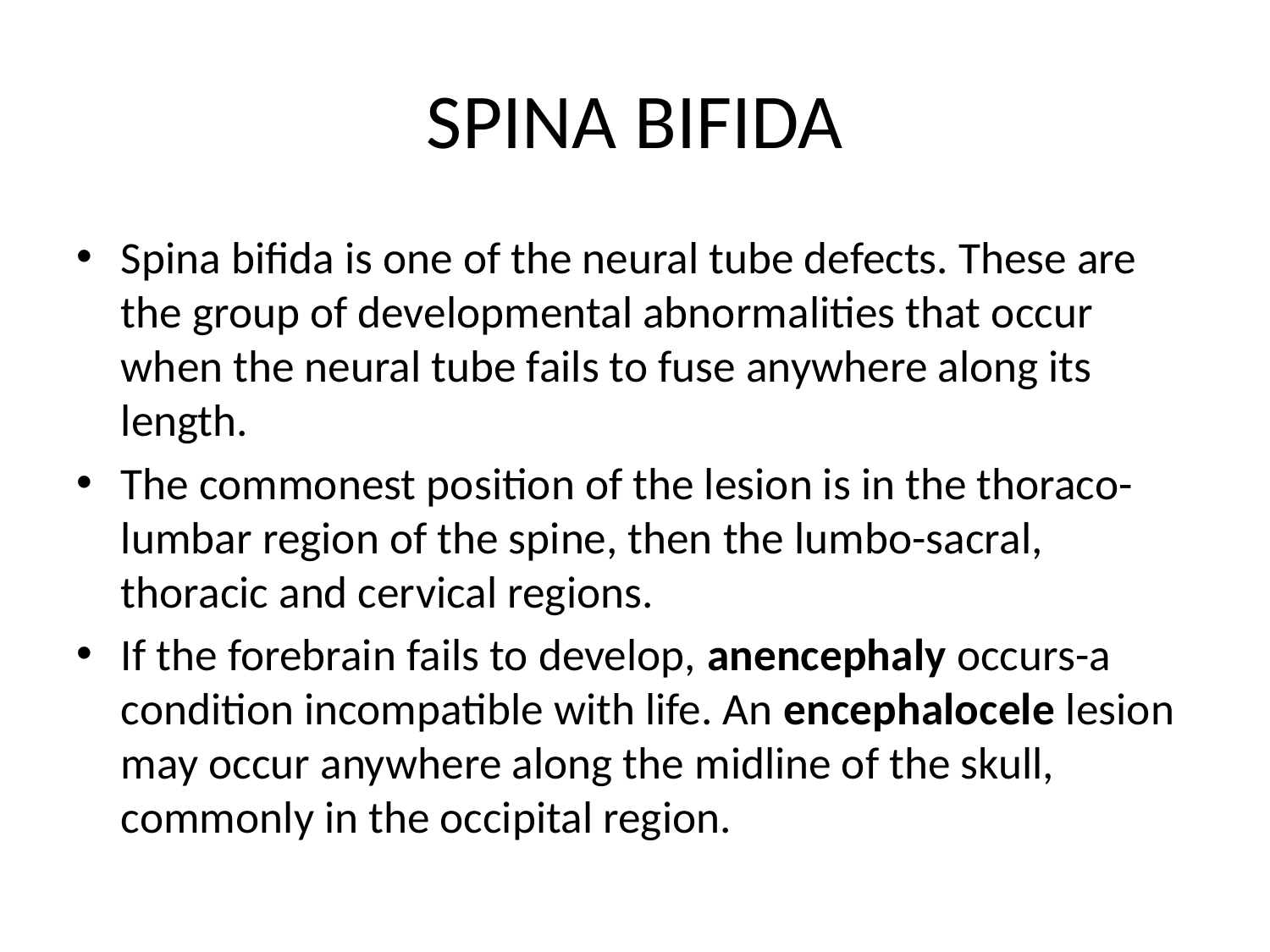

# SPINA BIFIDA
Spina bifida is one of the neural tube defects. These are the group of developmental abnormalities that occur when the neural tube fails to fuse anywhere along its length.
The commonest position of the lesion is in the thoraco-lumbar region of the spine, then the lumbo-sacral, thoracic and cervical regions.
If the forebrain fails to develop, anencephaly occurs-a condition incompatible with life. An encephalocele lesion may occur anywhere along the midline of the skull, commonly in the occipital region.